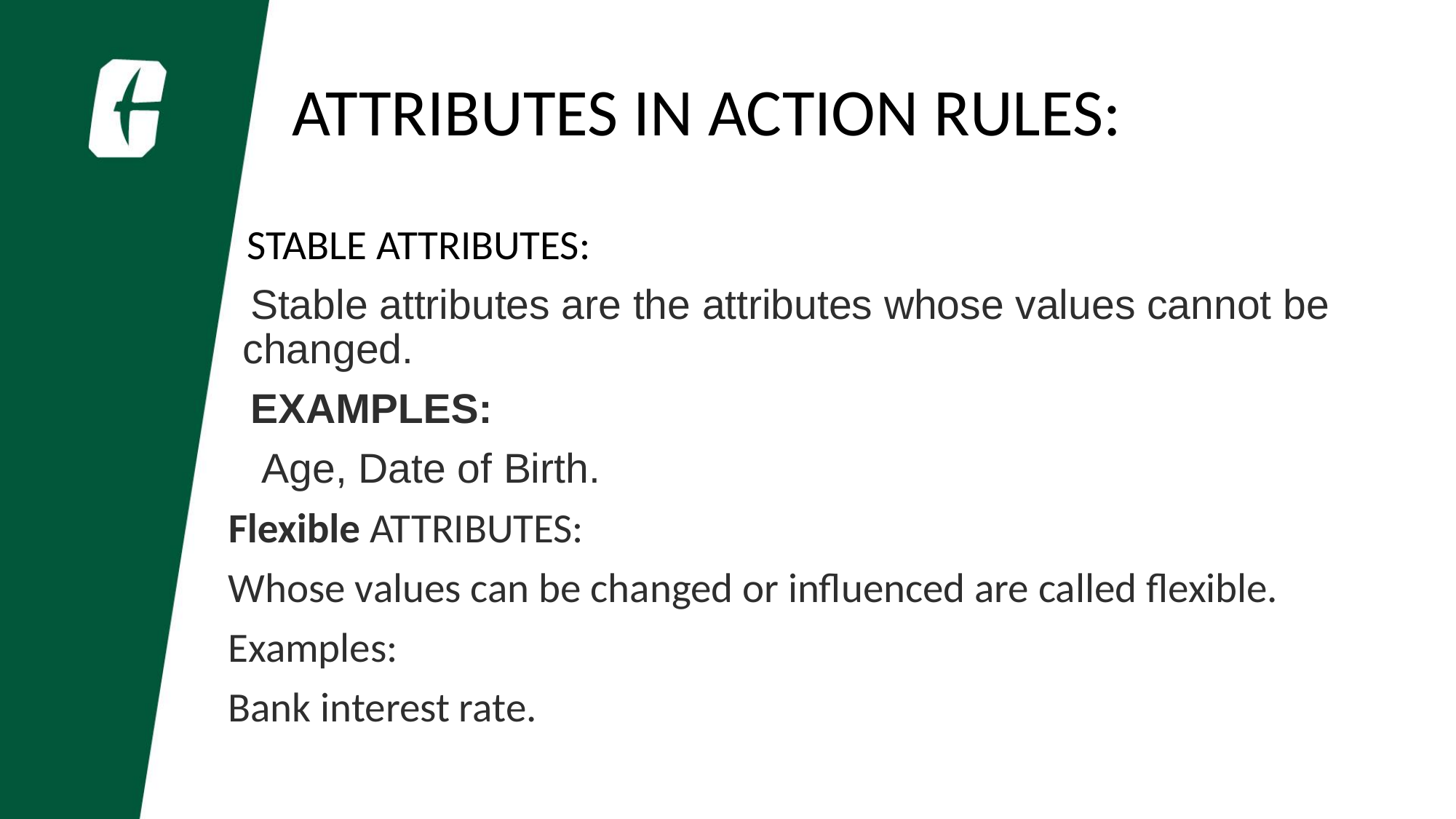

# ATTRIBUTES IN ACTION RULES:
             STABLE ATTRIBUTES:
           Stable attributes are the attributes whose values cannot be         	 changed.
           EXAMPLES:
            Age, Date of Birth.
           Flexible ATTRIBUTES:
           Whose values can be changed or influenced are called flexible.
           Examples:
           Bank interest rate.